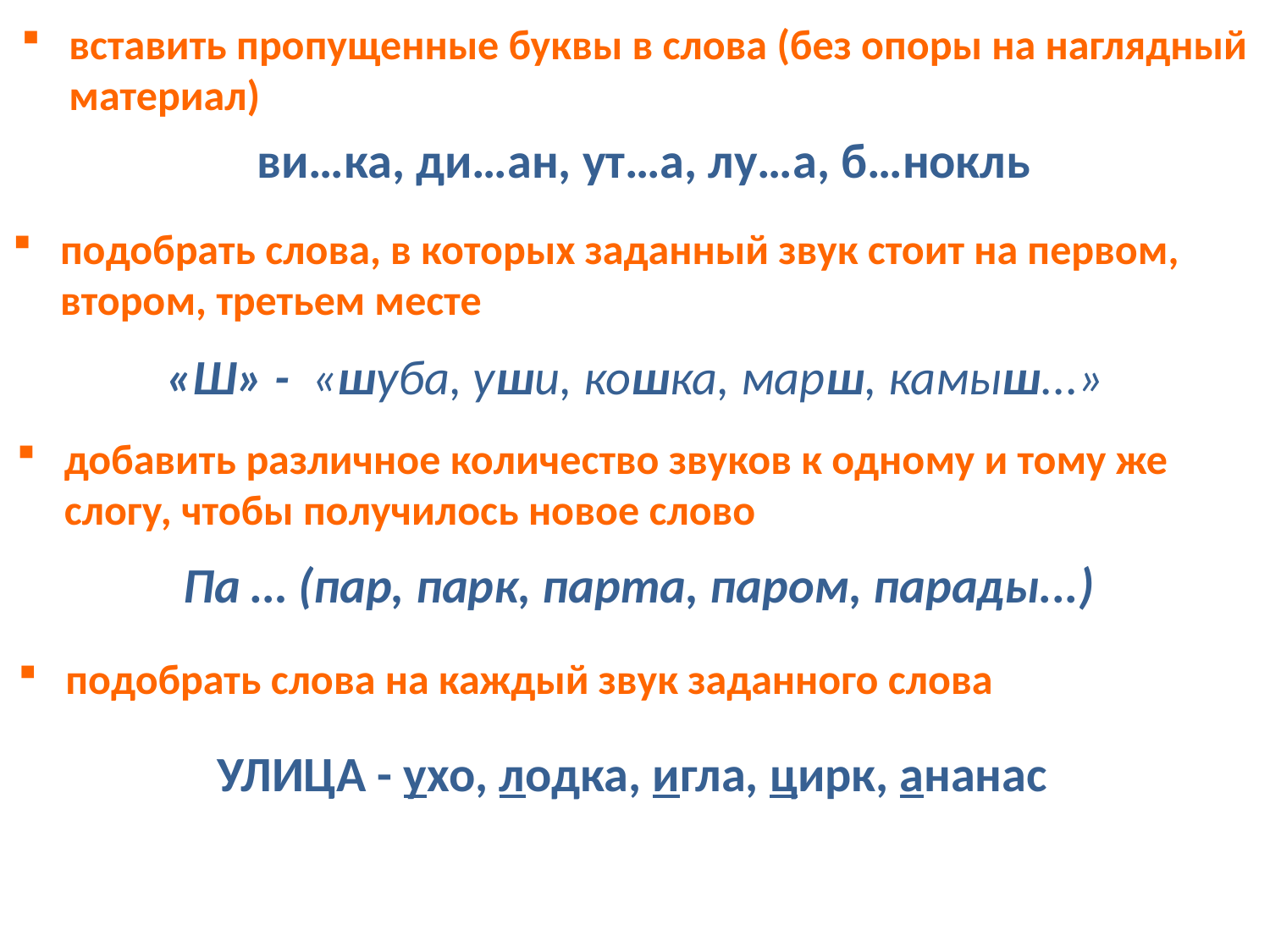

вставить пропущенные буквы в слова (без опоры на наглядный материал)
ви…ка, ди…ан, ут…а, лу…а, б…нокль
подобрать слова, в которых заданный звук стоит на первом, втором, третьем месте
«Ш» -  «шуба, уши, кошка, марш, камыш...»
добавить различное количество звуков к одному и тому же слогу, чтобы получилось новое слово
Па … (пар, парк, парта, паром, парады...)
подобрать слова на каждый звук заданного слова
УЛИЦА - ухо, лодка, игла, цирк, ананас